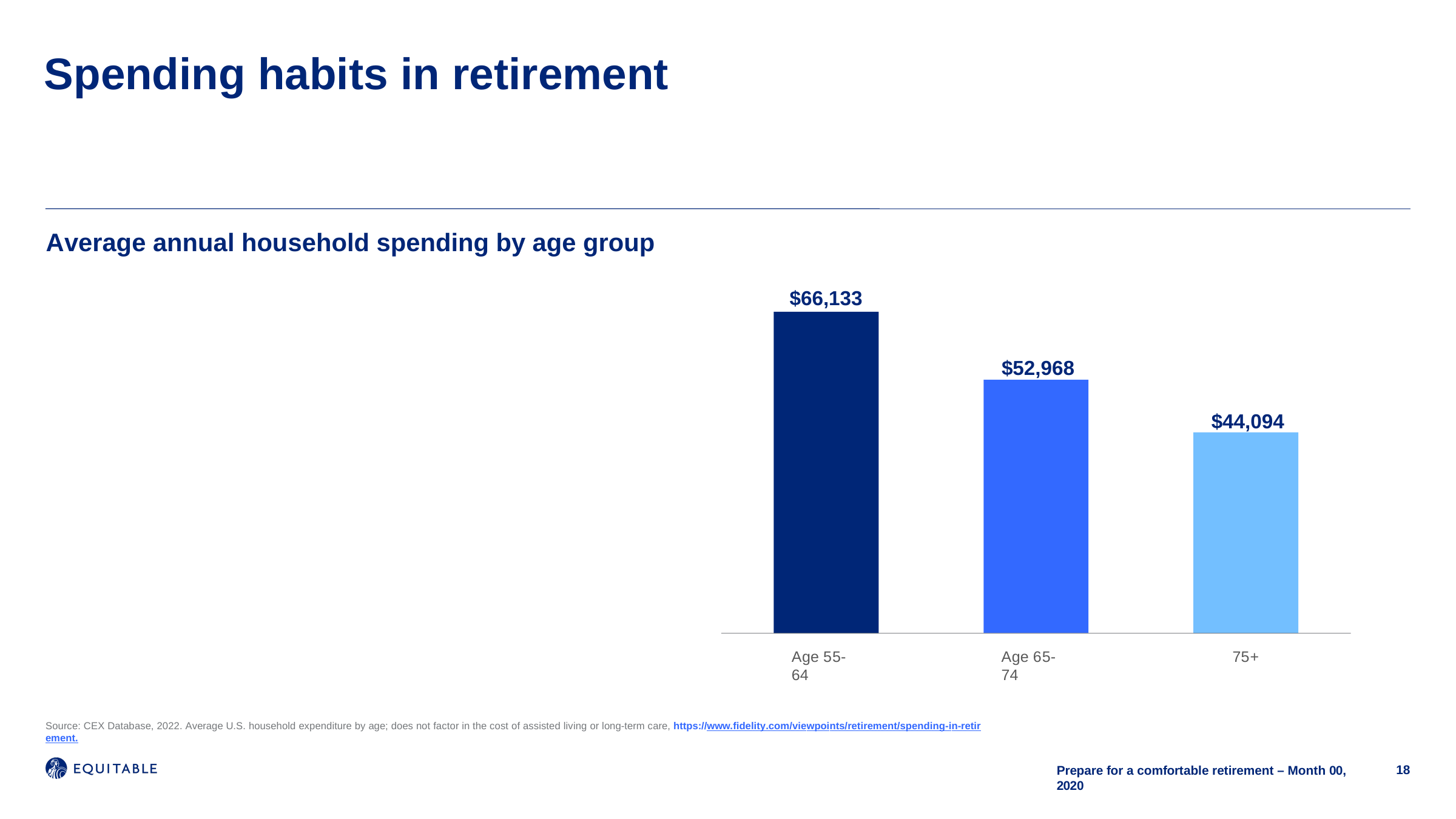

# Spending habits in retirement

Average annual household spending by age group

$66,133

$52,968

$44,094

Age 55-64
Age 65-74
75+

Source: CEX Database, 2022. Average U.S. household expenditure by age; does not factor in the cost of assisted living or long-term care, https://www.fidelity.com/viewpoints/retirement/spending-in-retirement.
18
Prepare for a comfortable retirement – Month 00, 2020